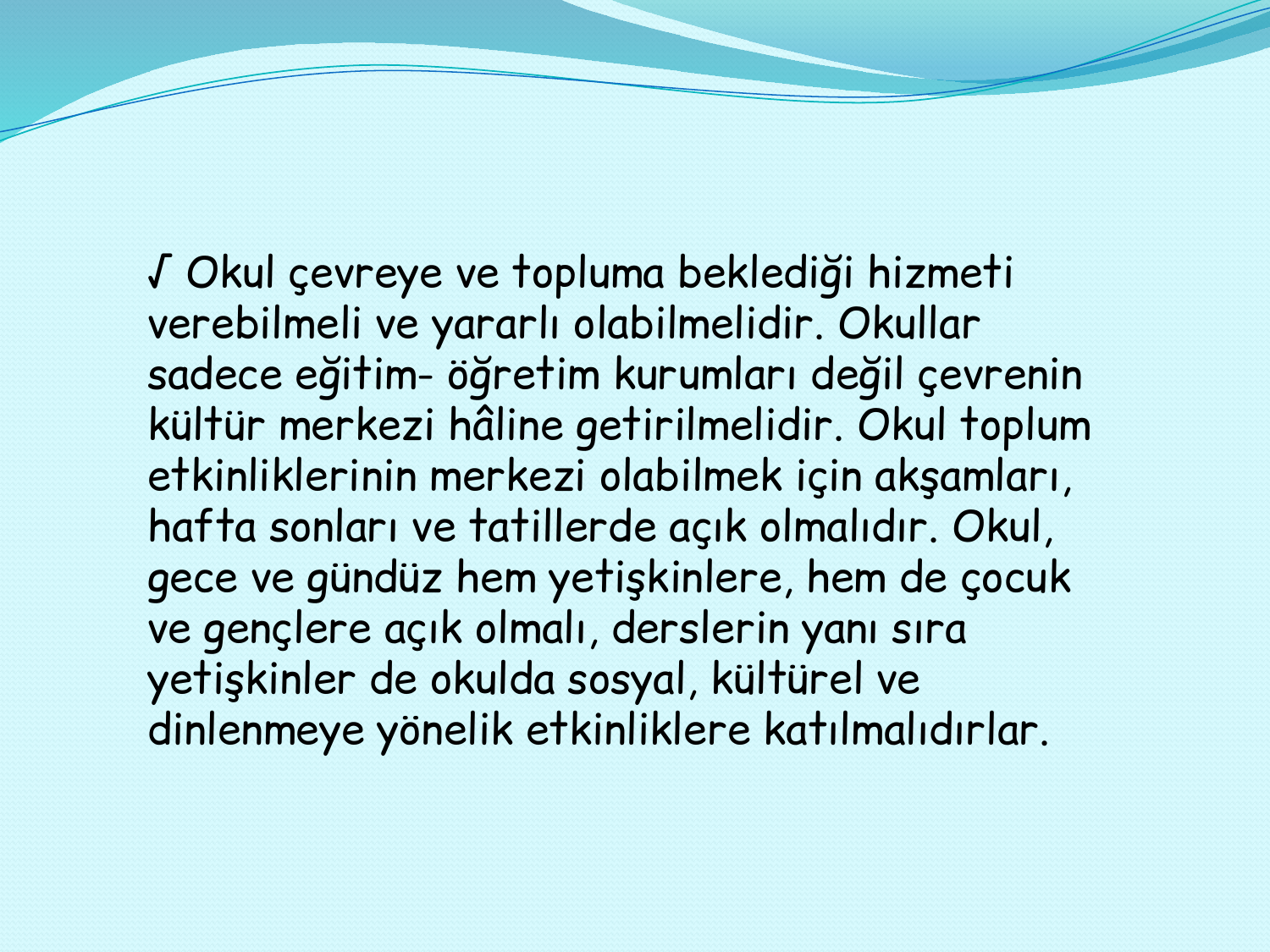

√ Okul çevreye ve topluma beklediği hizmeti verebilmeli ve yararlı olabilmelidir. Okullar sadece eğitim- öğretim kurumları değil çevrenin kültür merkezi hâline getirilmelidir. Okul toplum etkinliklerinin merkezi olabilmek için akşamları, hafta sonları ve tatillerde açık olmalıdır. Okul, gece ve gündüz hem yetişkinlere, hem de çocuk ve gençlere açık olmalı, derslerin yanı sıra yetişkinler de okulda sosyal, kültürel ve dinlenmeye yönelik etkinliklere katılmalıdırlar.